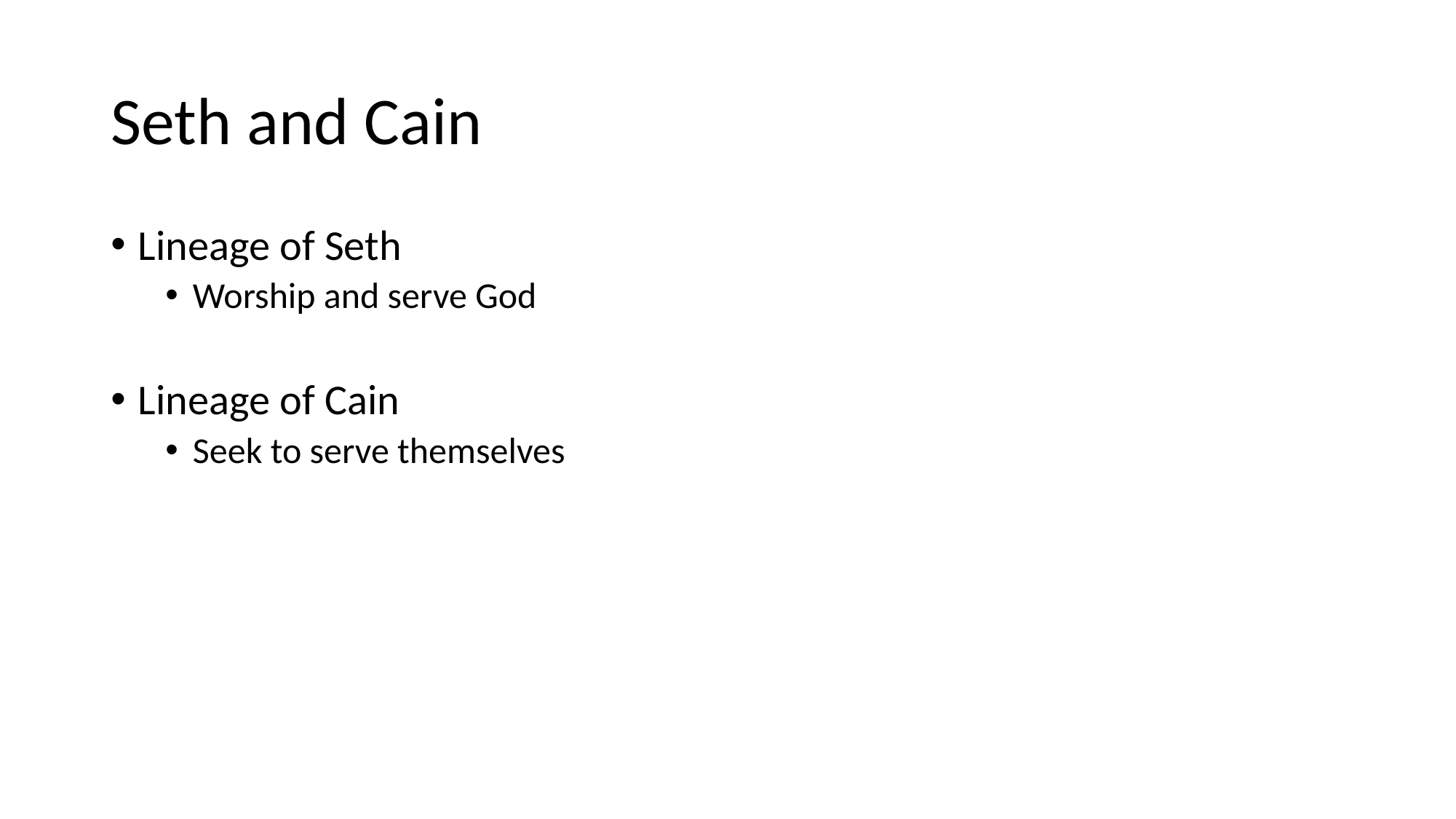

# Seth and Cain
Lineage of Seth
Worship and serve God

Lineage of Cain
Seek to serve themselves